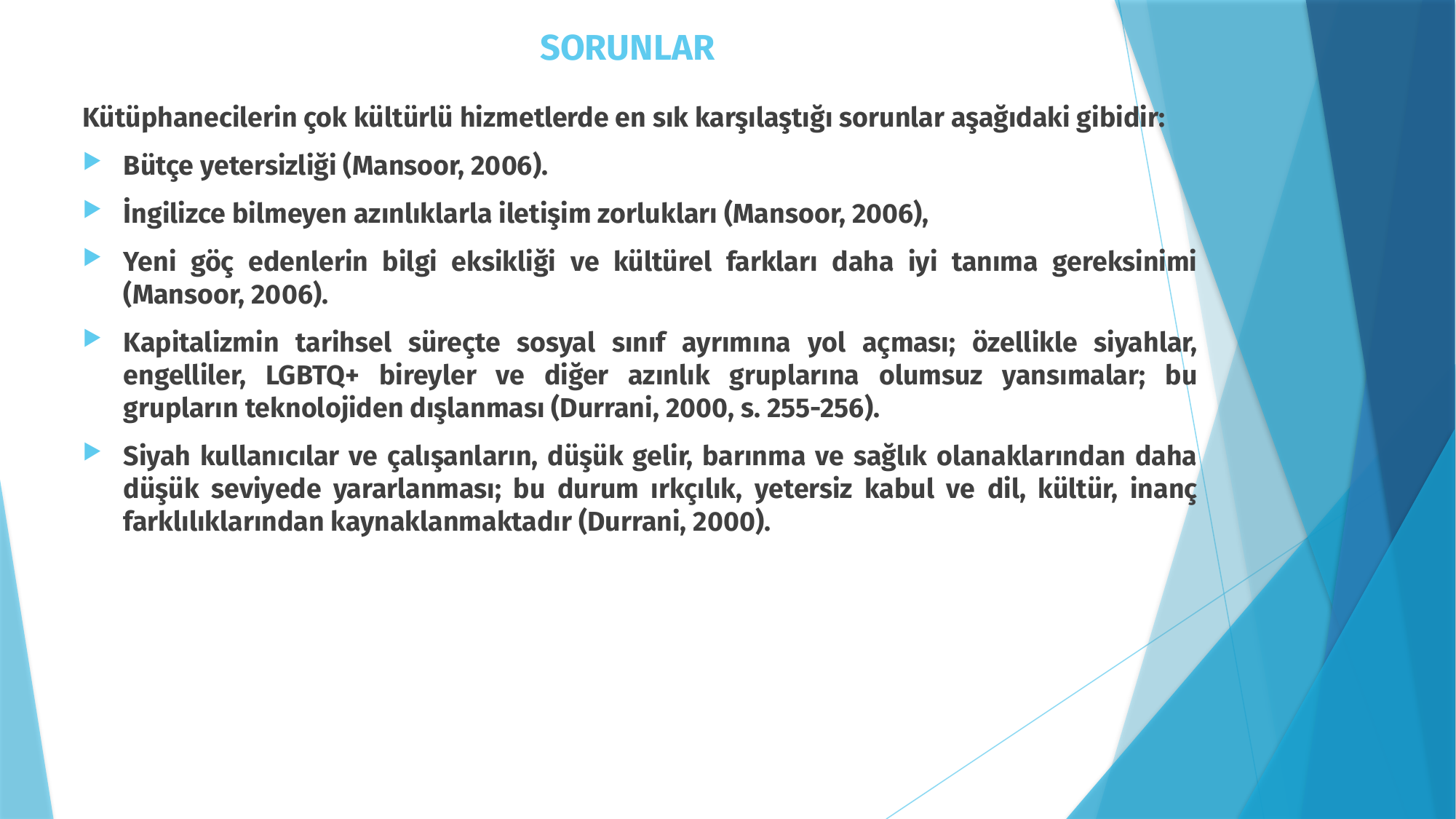

# SORUNLAR
Kütüphanecilerin çok kültürlü hizmetlerde en sık karşılaştığı sorunlar aşağıdaki gibidir:
Bütçe yetersizliği (Mansoor, 2006).
İngilizce bilmeyen azınlıklarla iletişim zorlukları (Mansoor, 2006),
Yeni göç edenlerin bilgi eksikliği ve kültürel farkları daha iyi tanıma gereksinimi (Mansoor, 2006).
Kapitalizmin tarihsel süreçte sosyal sınıf ayrımına yol açması; özellikle siyahlar, engelliler, LGBTQ+ bireyler ve diğer azınlık gruplarına olumsuz yansımalar; bu grupların teknolojiden dışlanması (Durrani, 2000, s. 255-256).
Siyah kullanıcılar ve çalışanların, düşük gelir, barınma ve sağlık olanaklarından daha düşük seviyede yararlanması; bu durum ırkçılık, yetersiz kabul ve dil, kültür, inanç farklılıklarından kaynaklanmaktadır (Durrani, 2000).